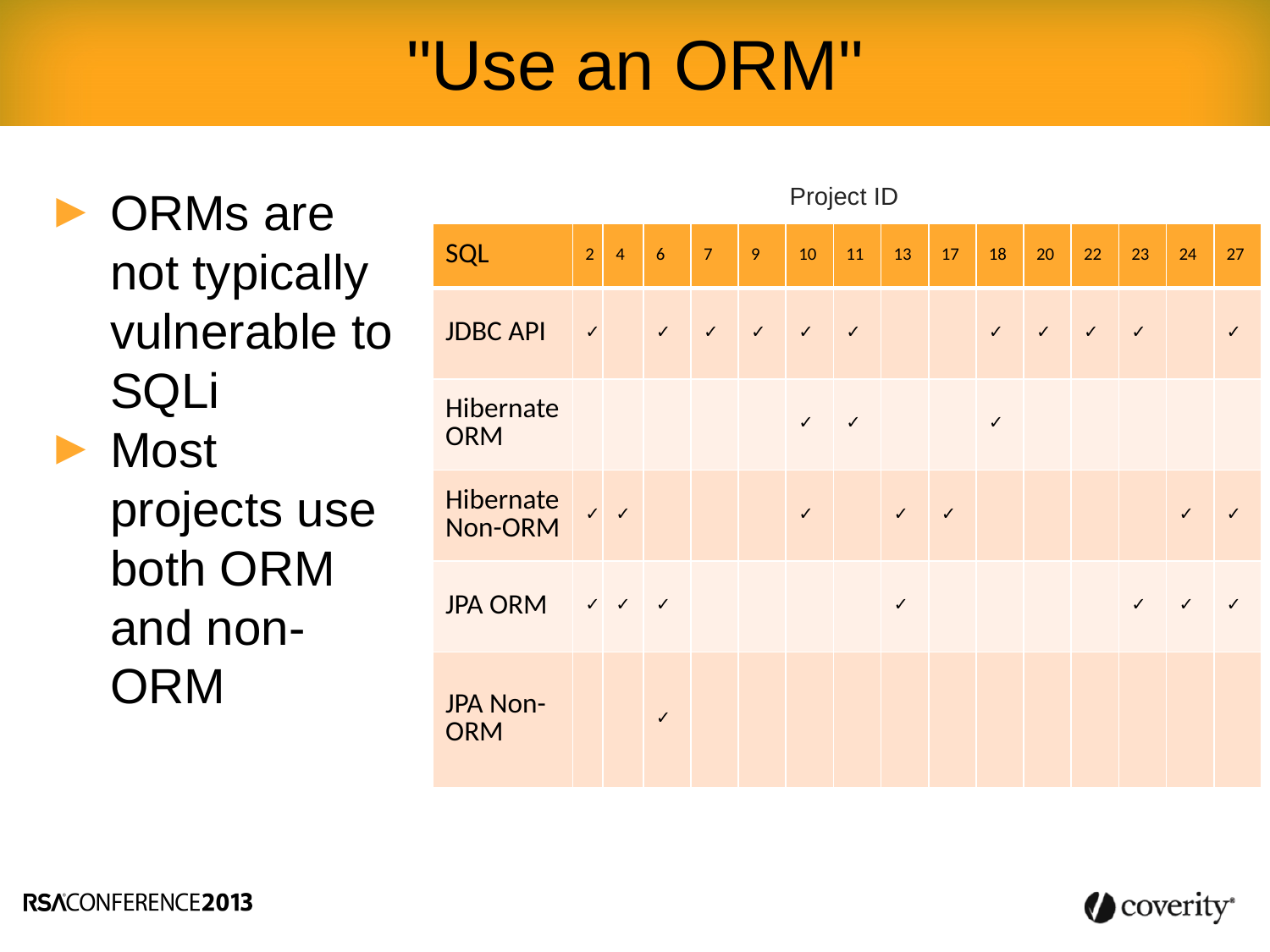

"Use an ORM"
Project ID
ORMs are not typically vulnerable to SQLi
Most projects use both ORM and non-ORM
| SQL | 2 | 4 | 6 | 7 | 9 | 10 | 11 | 13 | 17 | 18 | 20 | 22 | 23 | 24 | 27 |
| --- | --- | --- | --- | --- | --- | --- | --- | --- | --- | --- | --- | --- | --- | --- | --- |
| JDBC API | ✓ |  | ✓ | ✓ | ✓ | ✓ | ✓ |  |  | ✓ | ✓ | ✓ | ✓ |  | ✓ |
| Hibernate ORM |  |  |  |  |  | ✓ | ✓ |  |  | ✓ |  |  |  |  |  |
| Hibernate Non-ORM | ✓ | ✓ |  |  |  | ✓ |  | ✓ | ✓ |  |  |  |  | ✓ | ✓ |
| JPA ORM | ✓ | ✓ | ✓ |  |  |  |  | ✓ |  |  |  |  | ✓ | ✓ | ✓ |
| JPA Non-ORM |  |  | ✓ |  |  |  |  |  |  |  |  |  |  |  |  |